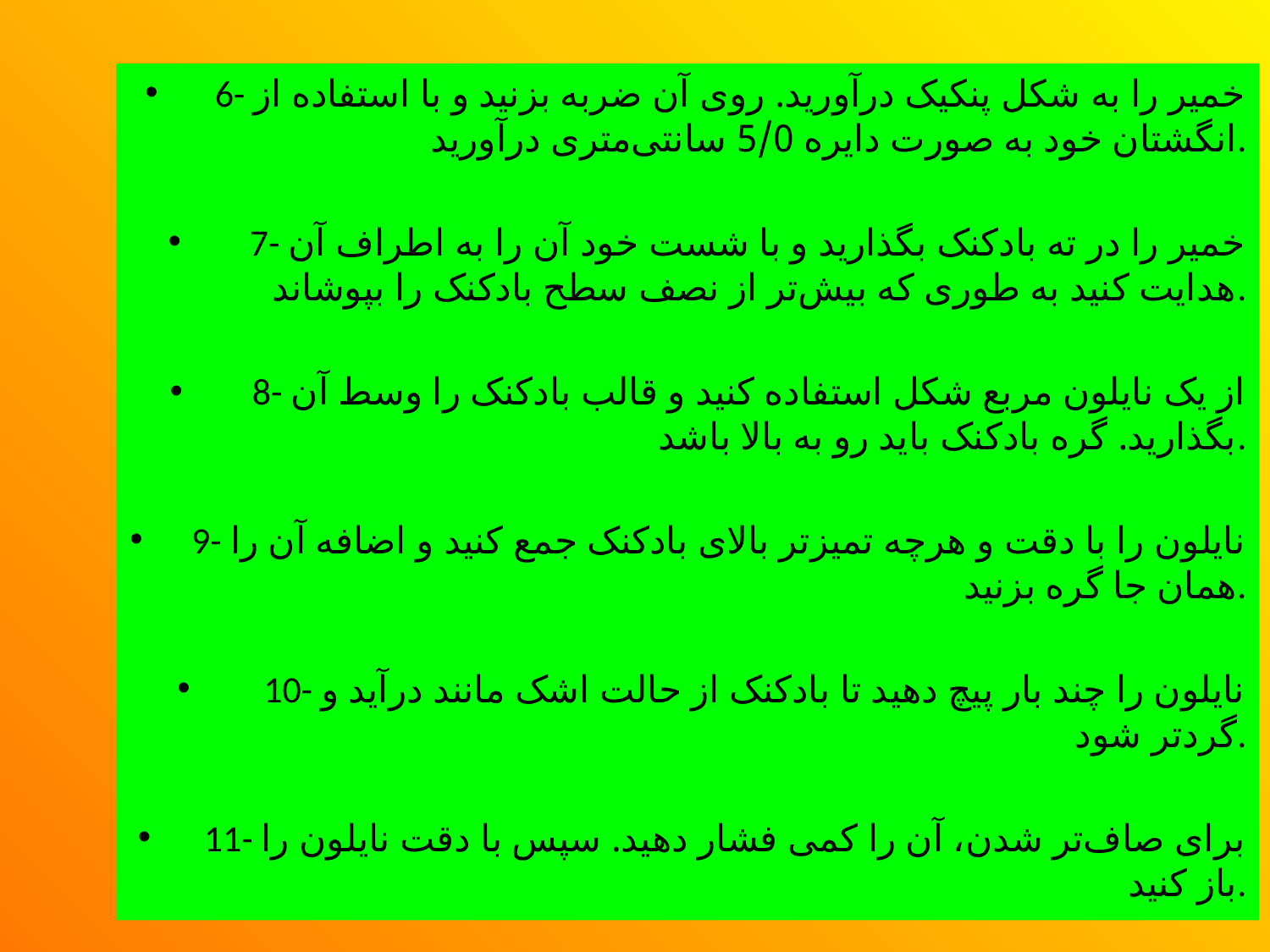

6- خمیر را به شکل پنکیک درآورید. روی آن ضربه بزنید و با استفاده از انگشتان خود به صورت دایره 5/0 سانتی‌متری درآورید.

7- خمیر را در ته بادکنک بگذارید و با شست خود آن را به اطراف آن هدایت کنید به طوری که بیش‌تر از نصف سطح بادکنک را بپوشاند.

8- از یک نایلون مربع شکل استفاده کنید و قالب بادکنک را وسط آن بگذارید. گره بادکنک باید رو به بالا باشد.

9- نایلون را با دقت و هرچه تمیزتر بالای بادکنک جمع کنید و اضافه آن را همان جا گره بزنید.

10- نایلون را چند بار پیچ دهید تا بادکنک از حالت اشک مانند درآید و گردتر شود.

11- برای صاف‌تر شدن، آن را کمی فشار دهید. سپس با دقت نایلون را باز کنید.